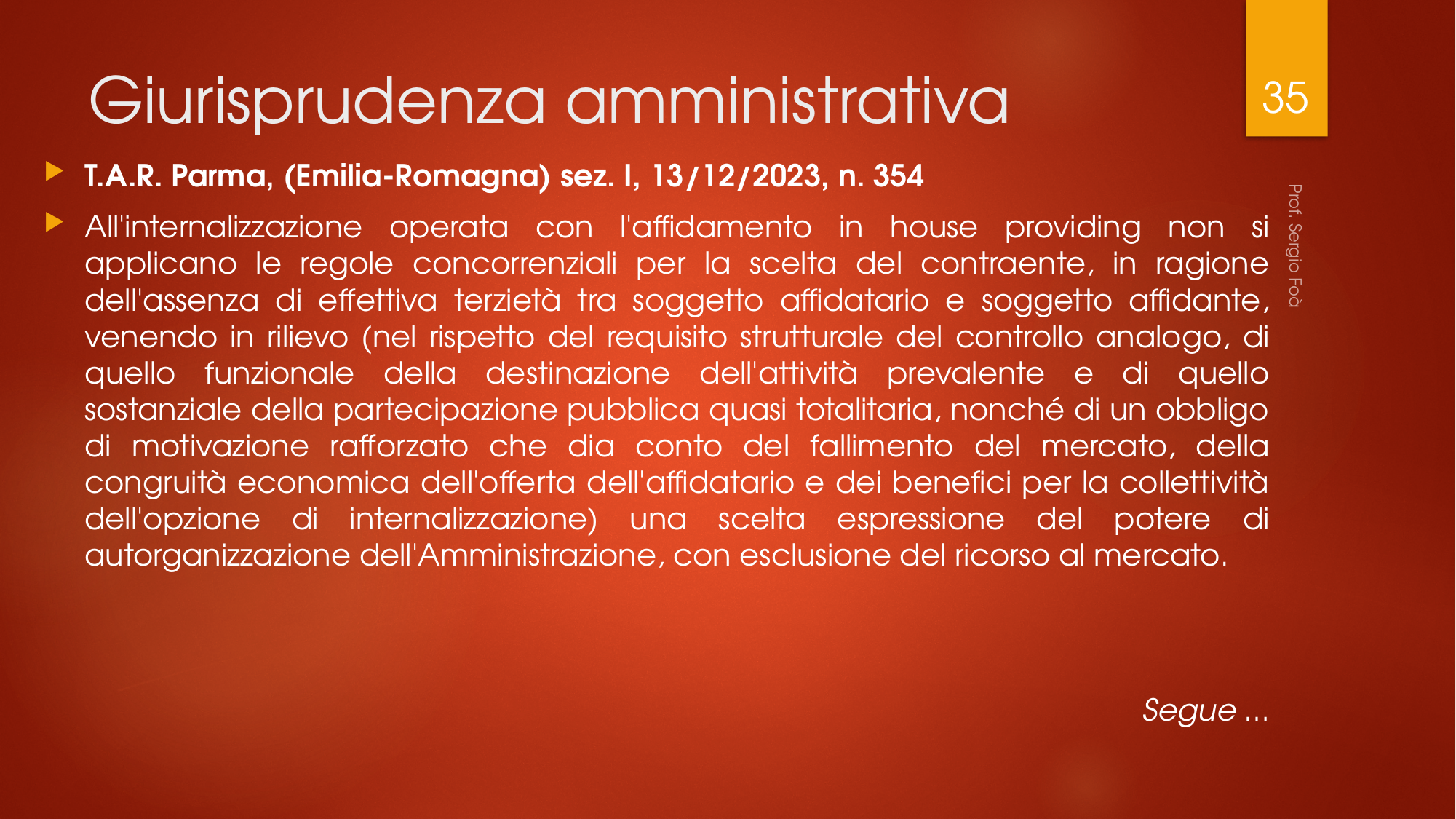

35
# Giurisprudenza amministrativa
T.A.R. Parma, (Emilia-Romagna) sez. I, 13/12/2023, n. 354
All'internalizzazione operata con l'affidamento in house providing non si applicano le regole concorrenziali per la scelta del contraente, in ragione dell'assenza di effettiva terzietà tra soggetto affidatario e soggetto affidante, venendo in rilievo (nel rispetto del requisito strutturale del controllo analogo, di quello funzionale della destinazione dell'attività prevalente e di quello sostanziale della partecipazione pubblica quasi totalitaria, nonché di un obbligo di motivazione rafforzato che dia conto del fallimento del mercato, della congruità economica dell'offerta dell'affidatario e dei benefici per la collettività dell'opzione di internalizzazione) una scelta espressione del potere di autorganizzazione dell'Amministrazione, con esclusione del ricorso al mercato.

Segue …
Prof. Sergio Foà